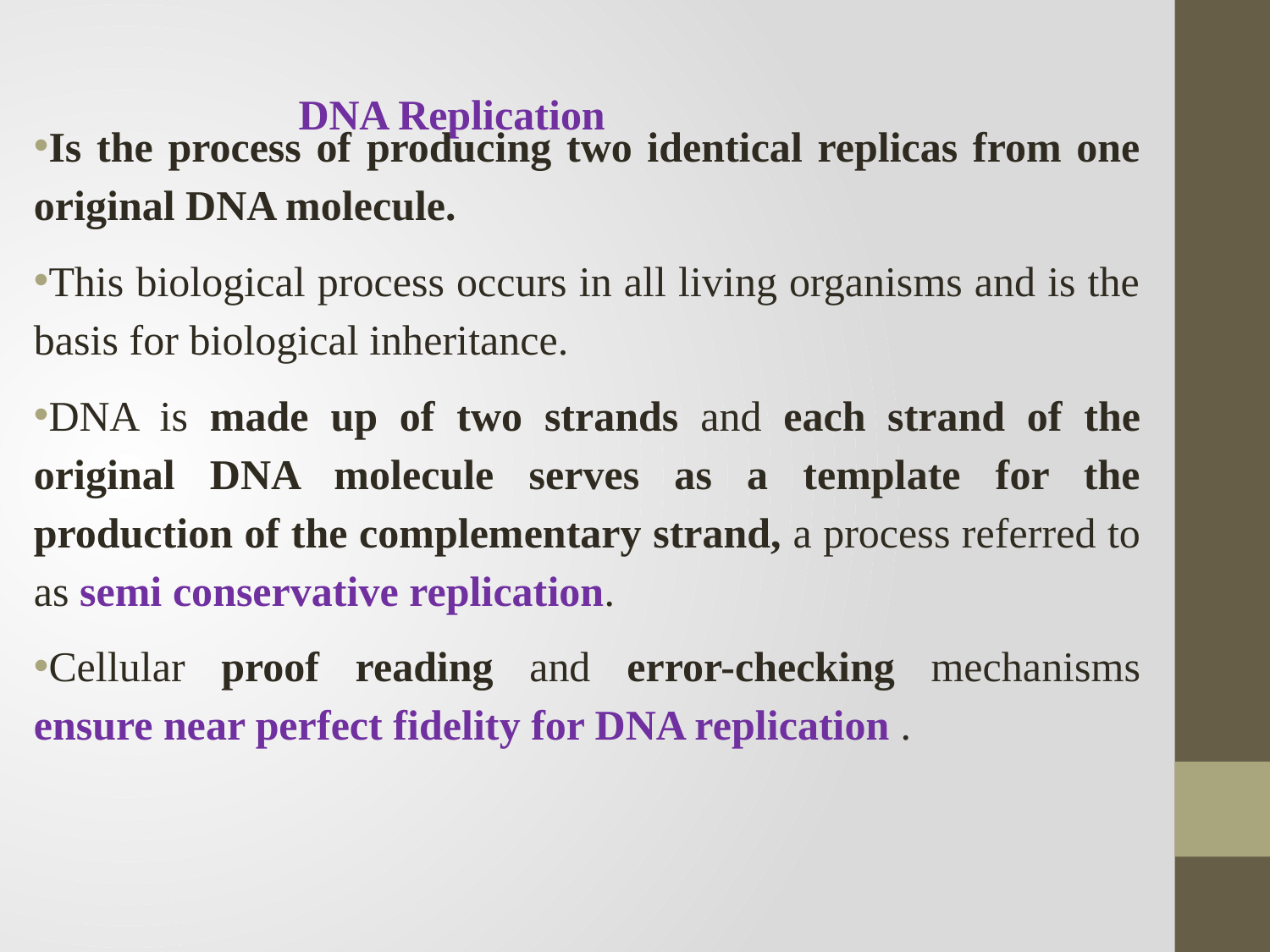

# DNA Replication
Is the process of producing two identical replicas from one original DNA molecule.
This biological process occurs in all living organisms and is the basis for biological inheritance.
DNA is made up of two strands and each strand of the original DNA molecule serves as a template for the production of the complementary strand, a process referred to as semi conservative replication.
Cellular proof reading and error-checking mechanisms ensure near perfect fidelity for DNA replication .